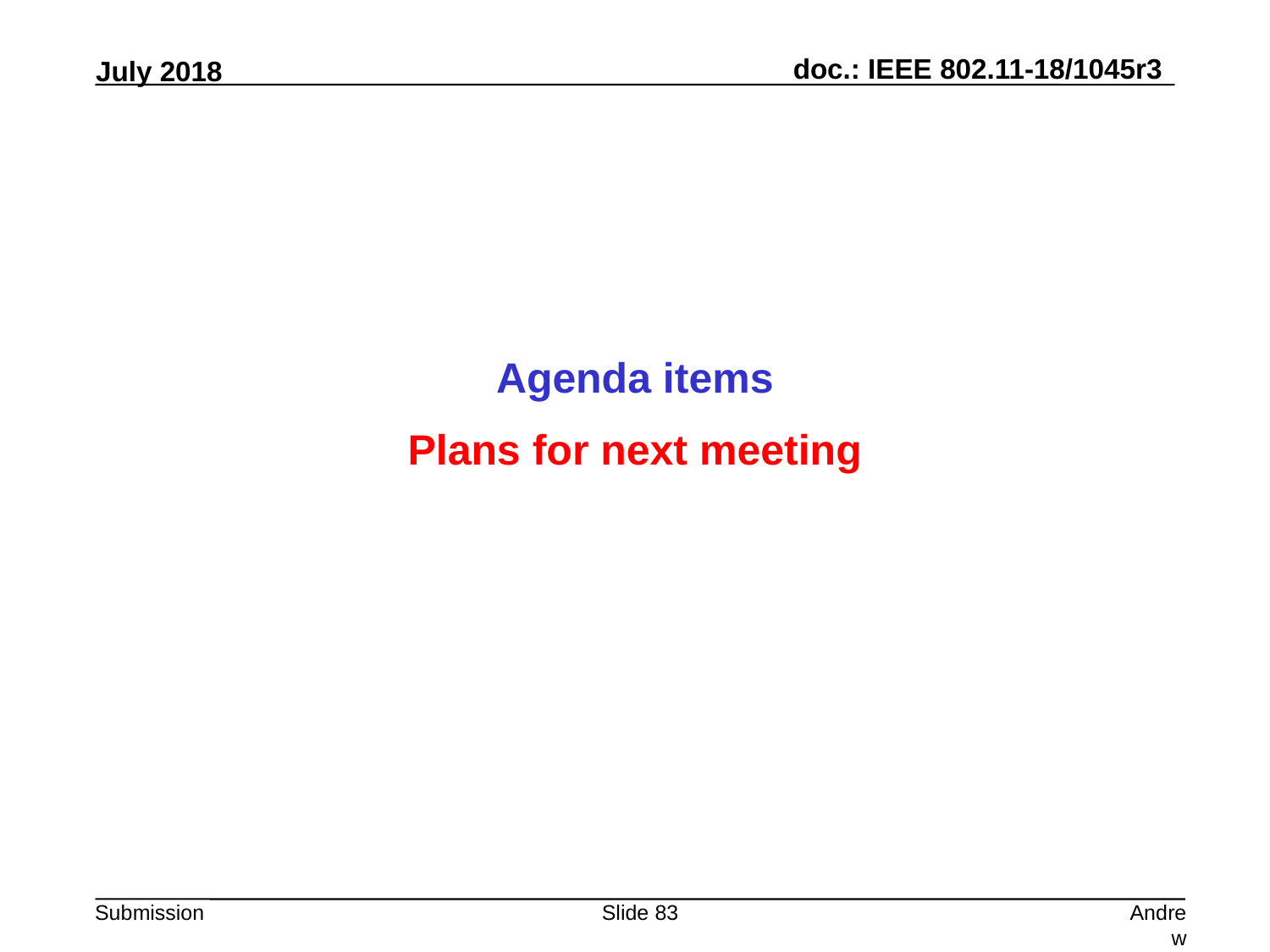

Agenda items
Plans for next meeting
Slide 83
Andrew Myles, Cisco